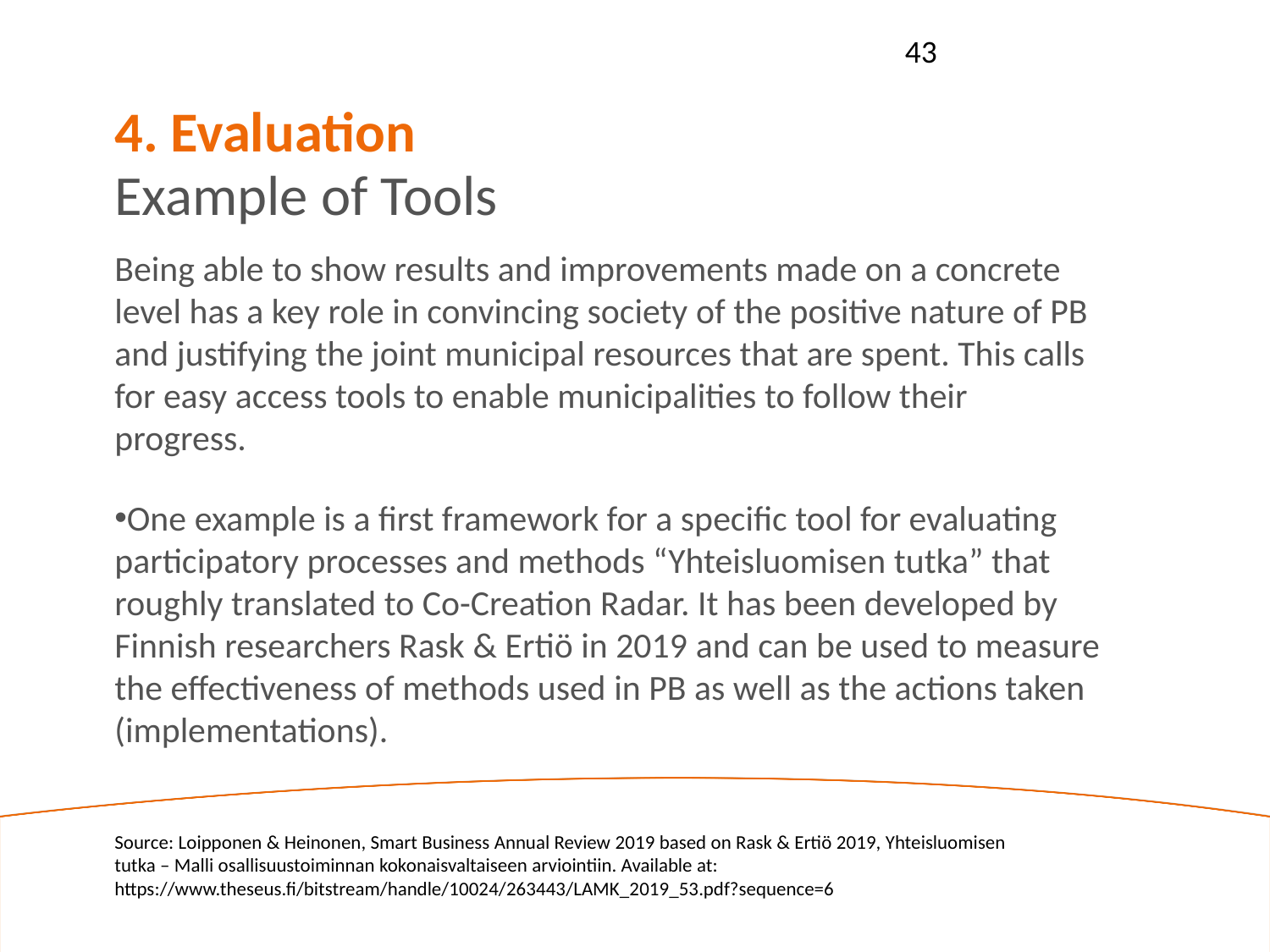

43

4. Evaluation
Example of Tools
Being able to show results and improvements made on a concrete level has a key role in convincing society of the positive nature of PB and justifying the joint municipal resources that are spent. This calls for easy access tools to enable municipalities to follow their progress.

One example is a first framework for a specific tool for evaluating participatory processes and methods “Yhteisluomisen tutka” that roughly translated to Co-Creation Radar. It has been developed by Finnish researchers Rask & Ertiö in 2019 and can be used to measure the effectiveness of methods used in PB as well as the actions taken (implementations).

Source: Loipponen & Heinonen, Smart Business Annual Review 2019 based on Rask & Ertiö 2019, Yhteisluomisen tutka – Malli osallisuustoiminnan kokonaisvaltaiseen arviointiin. Available at: https://www.theseus.fi/bitstream/handle/10024/263443/LAMK_2019_53.pdf?sequence=6